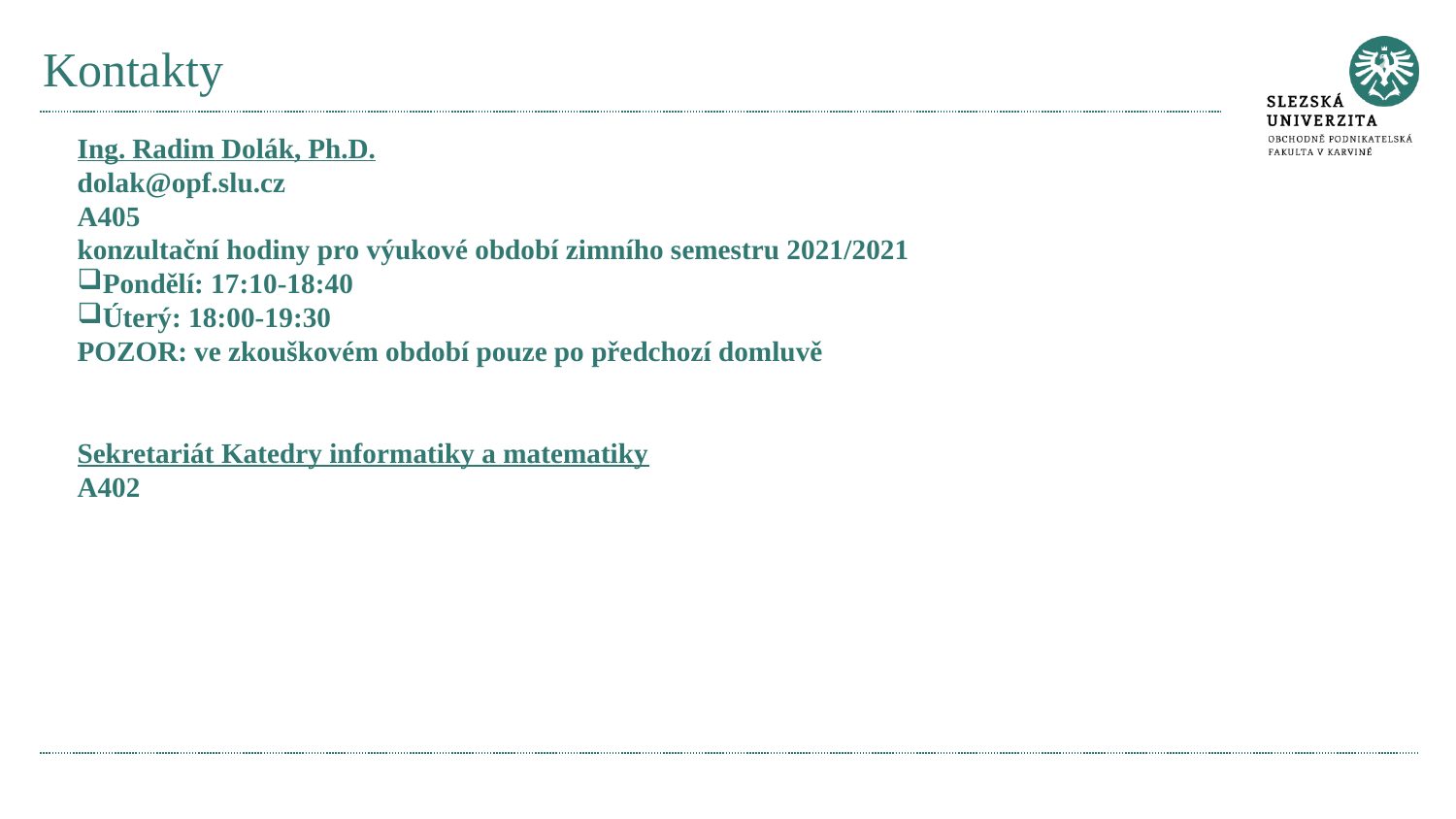

# Kontakty
Ing. Radim Dolák, Ph.D.
dolak@opf.slu.cz
A405
konzultační hodiny pro výukové období zimního semestru 2021/2021
Pondělí: 17:10-18:40
Úterý: 18:00-19:30
POZOR: ve zkouškovém období pouze po předchozí domluvě

Sekretariát Katedry informatiky a matematiky
A402